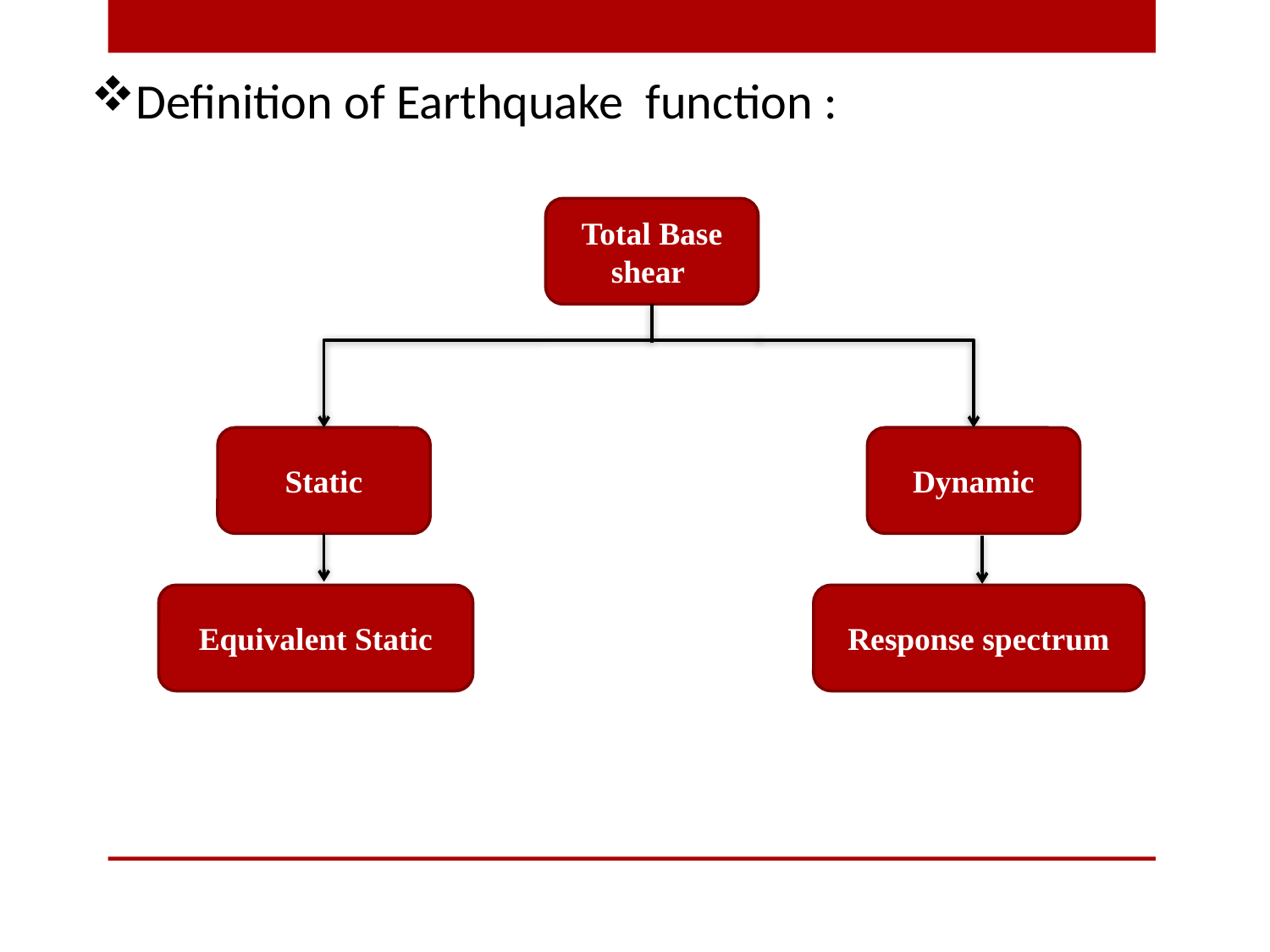

Definition of Earthquake  function :
Total Base shear
Static
Dynamic
Equivalent Static
Response spectrum